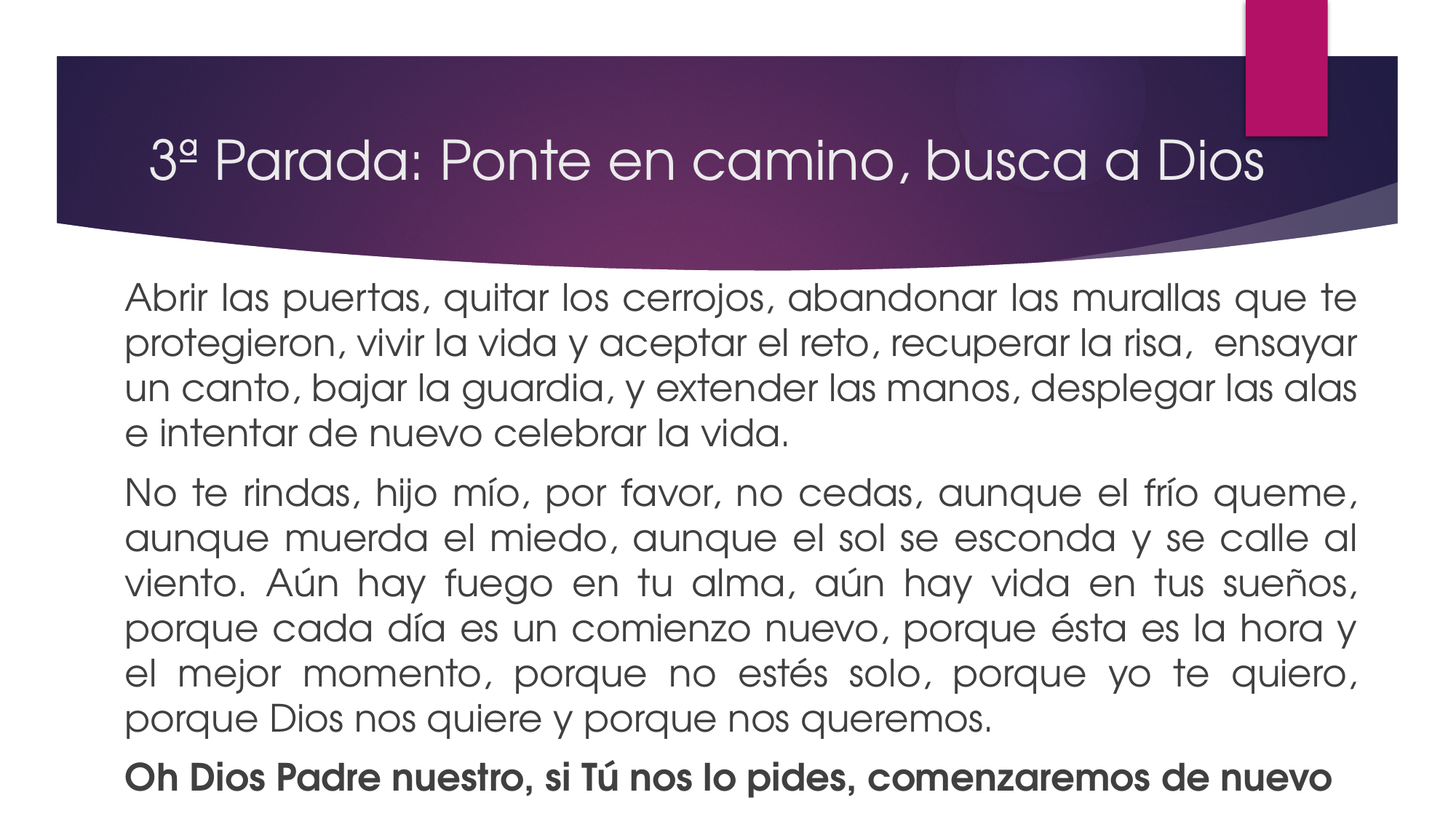

# 3ª Parada: Ponte en camino, busca a Dios
Abrir las puertas, quitar los cerrojos, abandonar las murallas que te protegieron, vivir la vida y aceptar el reto, recuperar la risa,  ensayar un canto, bajar la guardia, y extender las manos, desplegar las alas e intentar de nuevo celebrar la vida.
No te rindas, hijo mío, por favor, no cedas, aunque el frío queme, aunque muerda el miedo, aunque el sol se esconda y se calle al viento. Aún hay fuego en tu alma, aún hay vida en tus sueños, porque cada día es un comienzo nuevo, porque ésta es la hora y el mejor momento, porque no estés solo, porque yo te quiero, porque Dios nos quiere y porque nos queremos.
Oh Dios Padre nuestro, si Tú nos lo pides, comenzaremos de nuevo